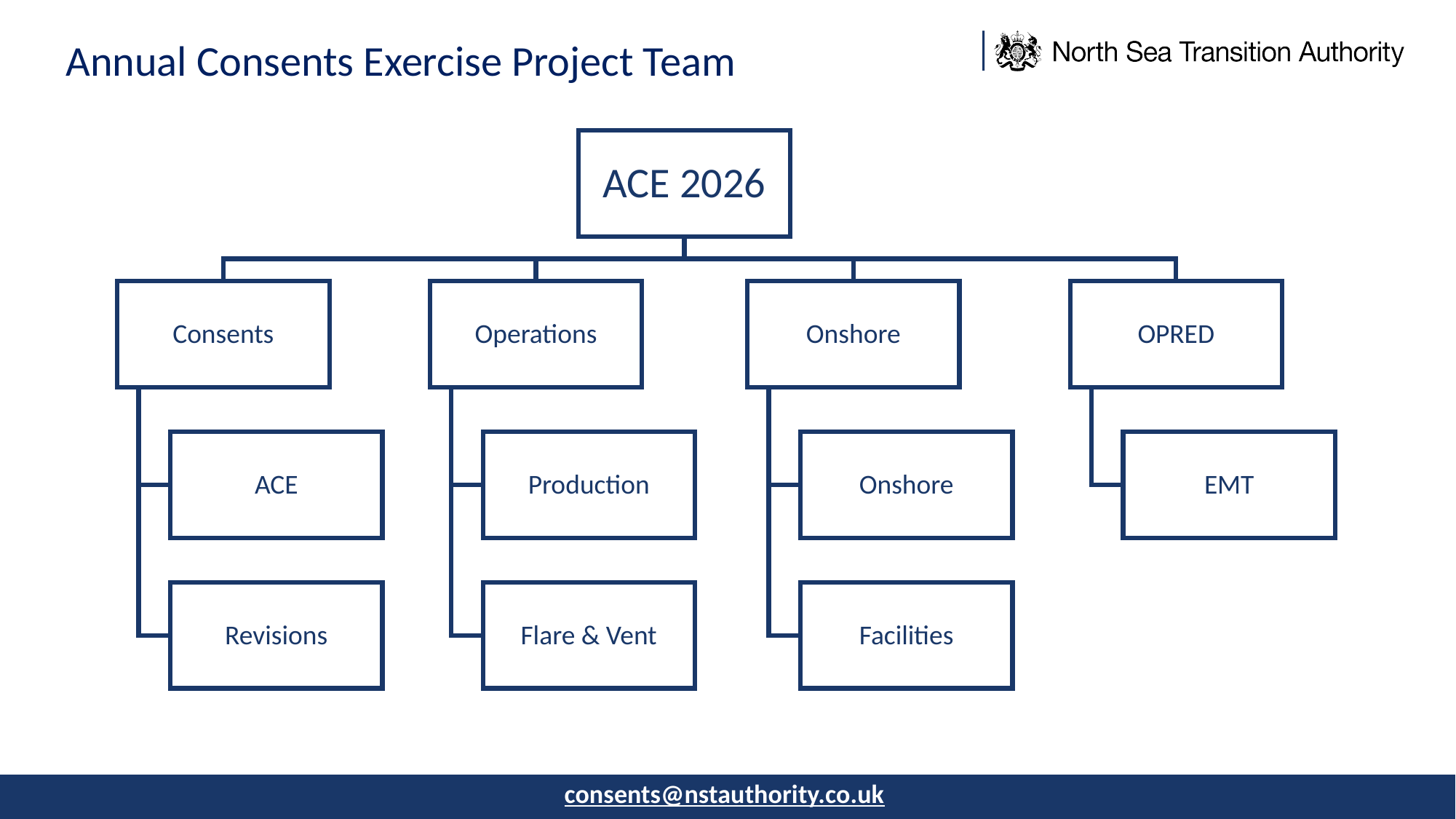

# Annual Consents Exercise Project Team
ACE 2026
Consents
ACE
Revisions
Operations
Production
Flare & Vent
Onshore
Onshore
Facilities
OPRED
EMT
consents@nstauthority.co.uk